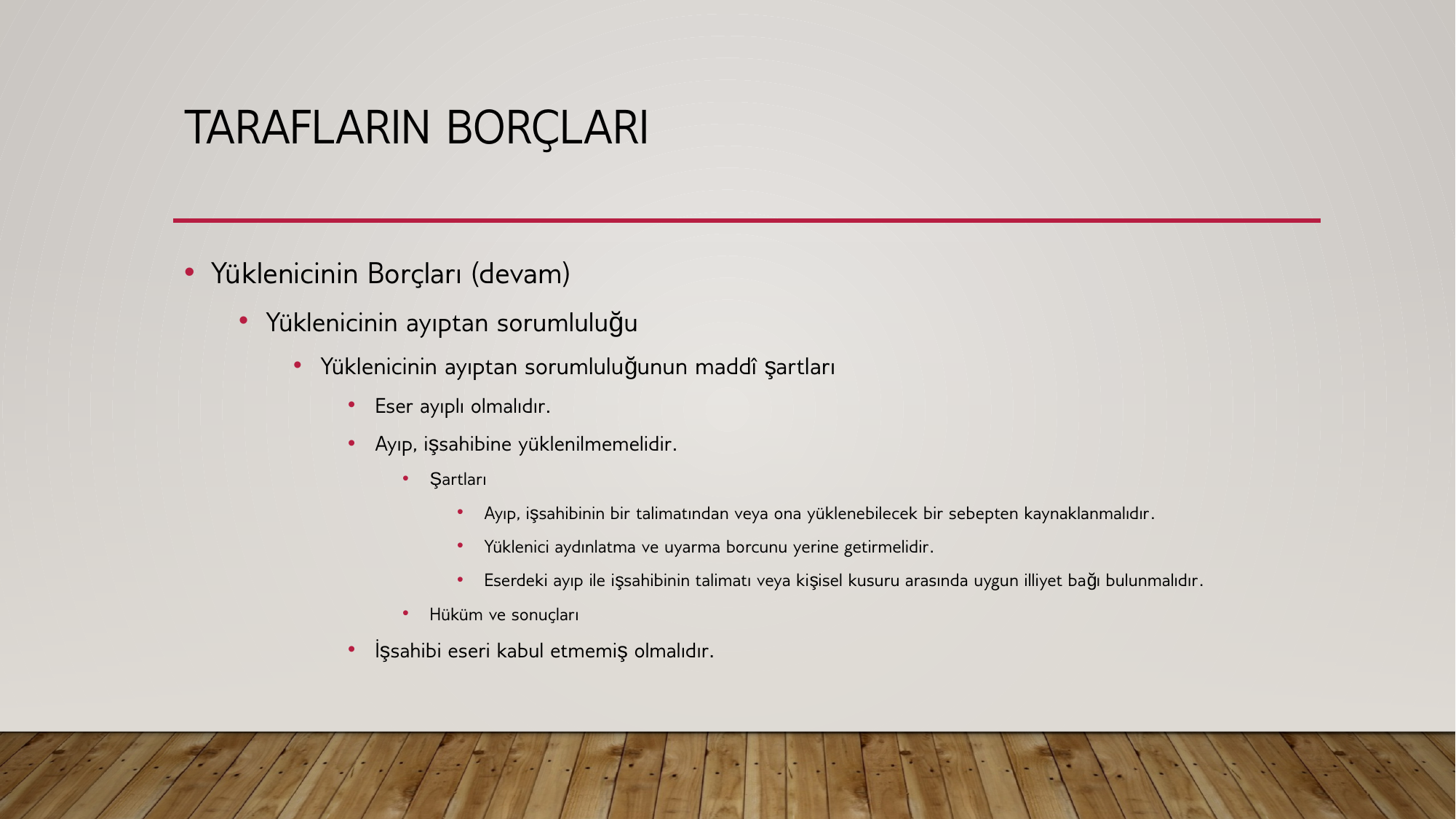

# Tarafların borçları
Yüklenicinin Borçları (devam)
Yüklenicinin ayıptan sorumluluğu
Yüklenicinin ayıptan sorumluluğunun maddî şartları
Eser ayıplı olmalıdır.
Ayıp, işsahibine yüklenilmemelidir.
Şartları
Ayıp, işsahibinin bir talimatından veya ona yüklenebilecek bir sebepten kaynaklanmalıdır.
Yüklenici aydınlatma ve uyarma borcunu yerine getirmelidir.
Eserdeki ayıp ile işsahibinin talimatı veya kişisel kusuru arasında uygun illiyet bağı bulunmalıdır.
Hüküm ve sonuçları
İşsahibi eseri kabul etmemiş olmalıdır.